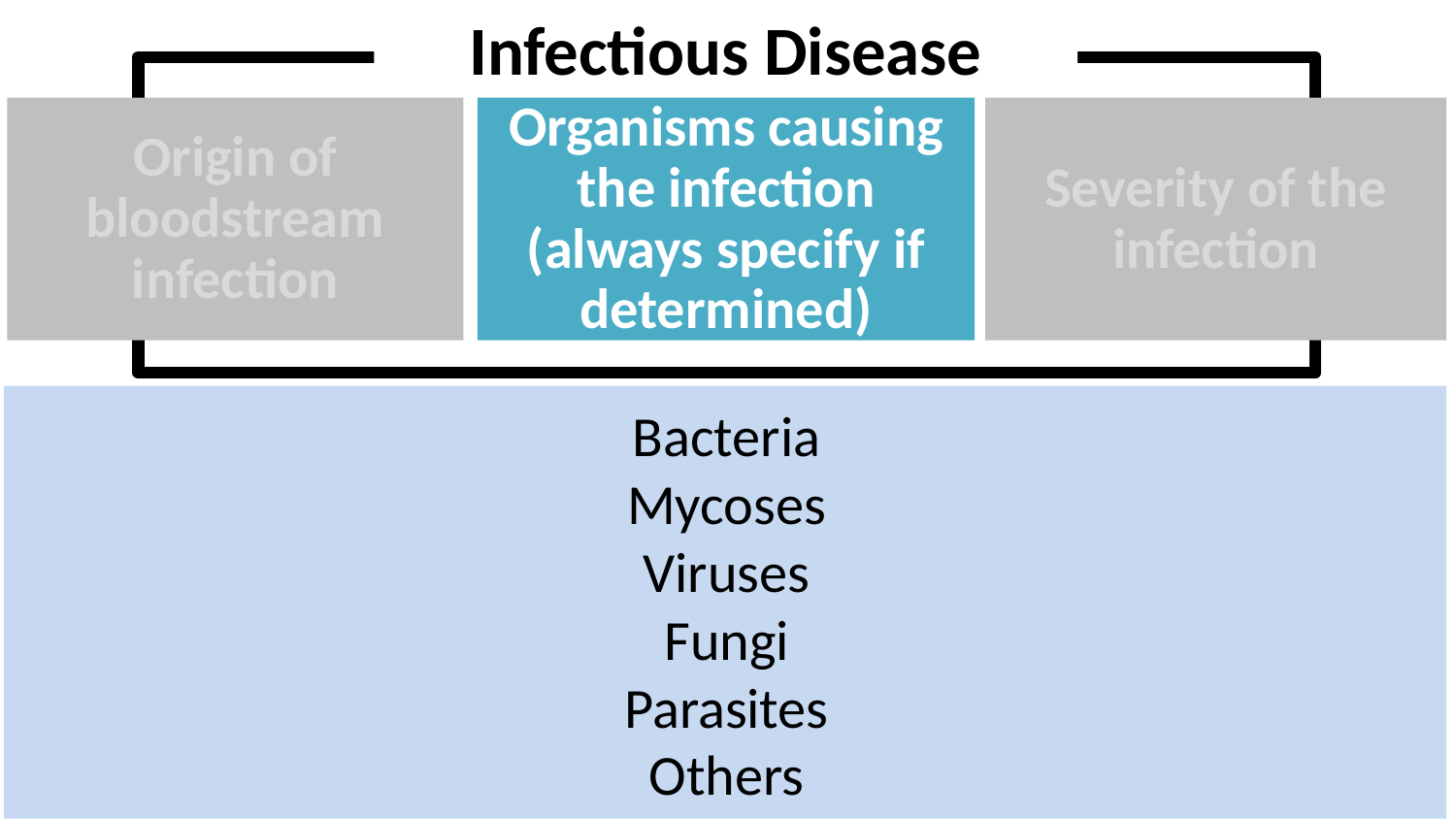

Infectious Disease

Severity of the infection
Origin of bloodstream infection
Organisms causing the infection (always specify if determined)

Bacteria
Mycoses
Viruses
Fungi
Parasites
Others